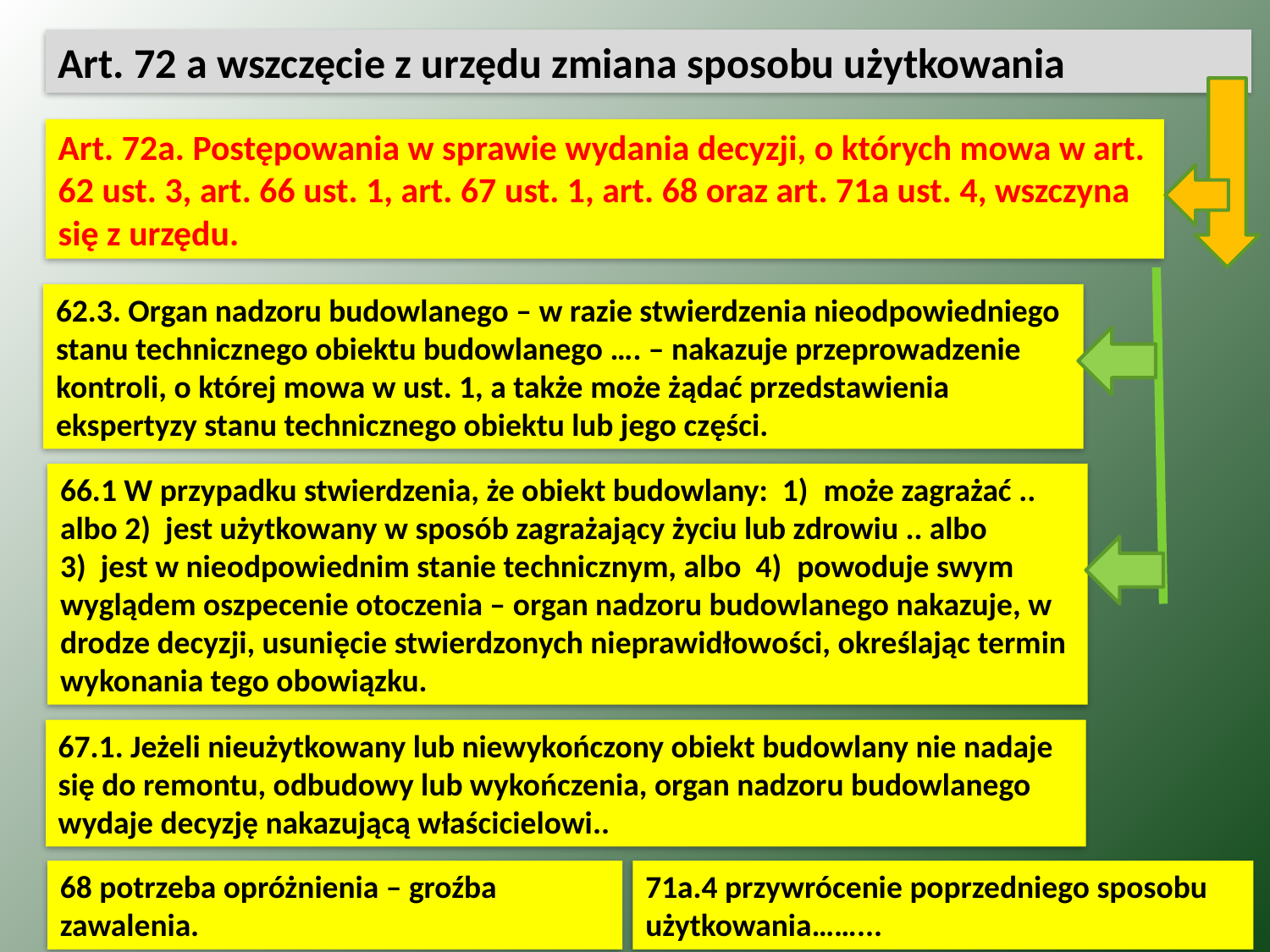

Art. 72 a wszczęcie z urzędu zmiana sposobu użytkowania

Art. 72a. Postępowania w sprawie wydania decyzji, o których mowa w art. 62 ust. 3, art. 66 ust. 1, art. 67 ust. 1, art. 68 oraz art. 71a ust. 4, wszczyna się z urzędu.

62.3. Organ nadzoru budowlanego – w razie stwierdzenia nieodpowiedniego stanu technicznego obiektu budowlanego …. – nakazuje przeprowadzenie kontroli, o której mowa w ust. 1, a także może żądać przedstawienia ekspertyzy stanu technicznego obiektu lub jego części.

66.1 W przypadku stwierdzenia, że obiekt budowlany:  1)  może zagrażać ..
albo 2)  jest użytkowany w sposób zagrażający życiu lub zdrowiu .. albo
3)  jest w nieodpowiednim stanie technicznym, albo  4)  powoduje swym wyglądem oszpecenie otoczenia – organ nadzoru budowlanego nakazuje, w drodze decyzji, usunięcie stwierdzonych nieprawidłowości, określając termin wykonania tego obowiązku.

67.1. Jeżeli nieużytkowany lub niewykończony obiekt budowlany nie nadaje się do remontu, odbudowy lub wykończenia, organ nadzoru budowlanego wydaje decyzję nakazującą właścicielowi..
71a.4 przywrócenie poprzedniego sposobu użytkowania……...
68 potrzeba opróżnienia – groźba zawalenia.